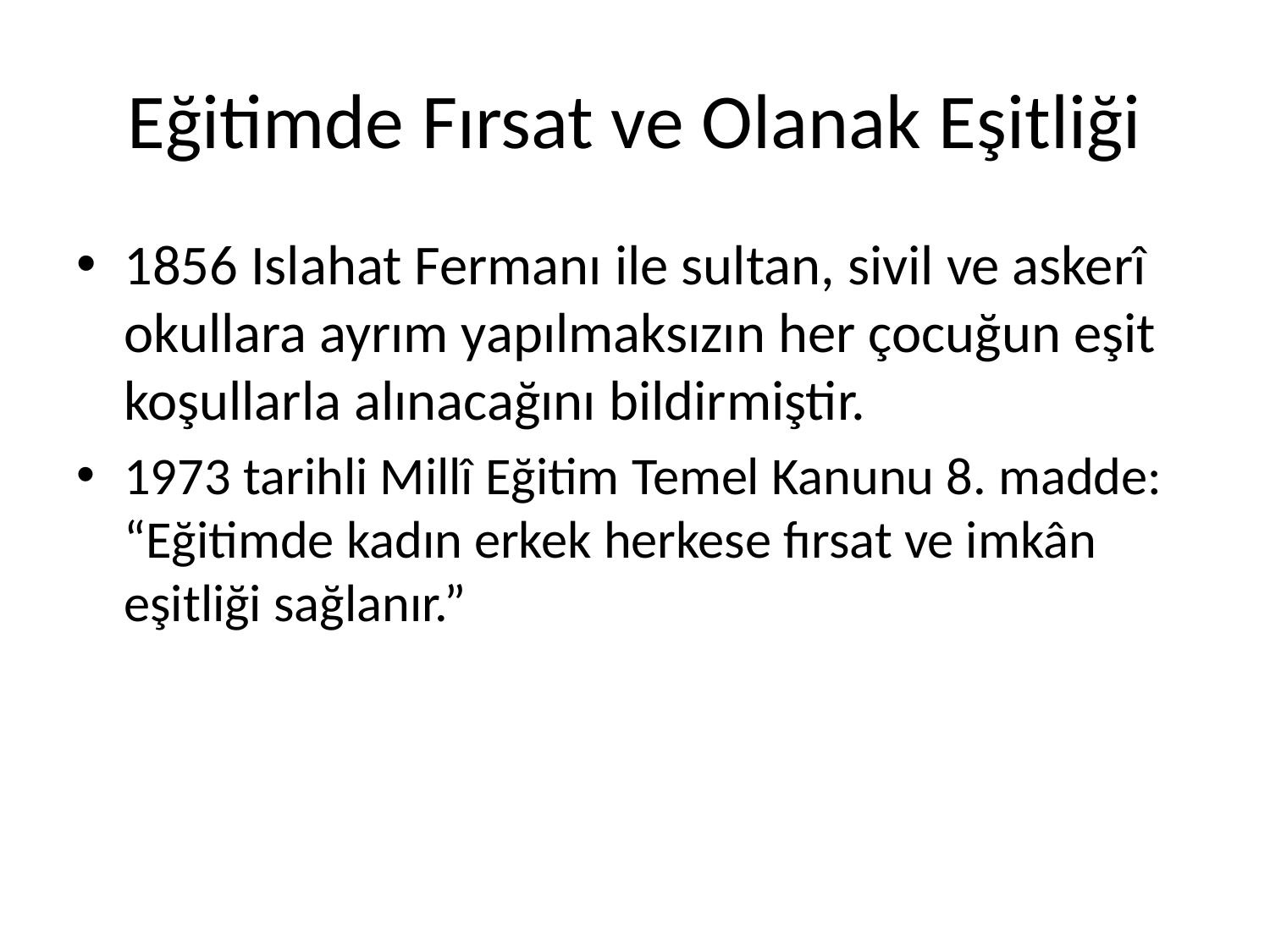

# Eğitimde Fırsat ve Olanak Eşitliği
1856 Islahat Fermanı ile sultan, sivil ve askerî okullara ayrım yapılmaksızın her çocuğun eşit koşullarla alınacağını bildirmiştir.
1973 tarihli Millî Eğitim Temel Kanunu 8. madde: “Eğitimde kadın erkek herkese fırsat ve imkân eşitliği sağlanır.”